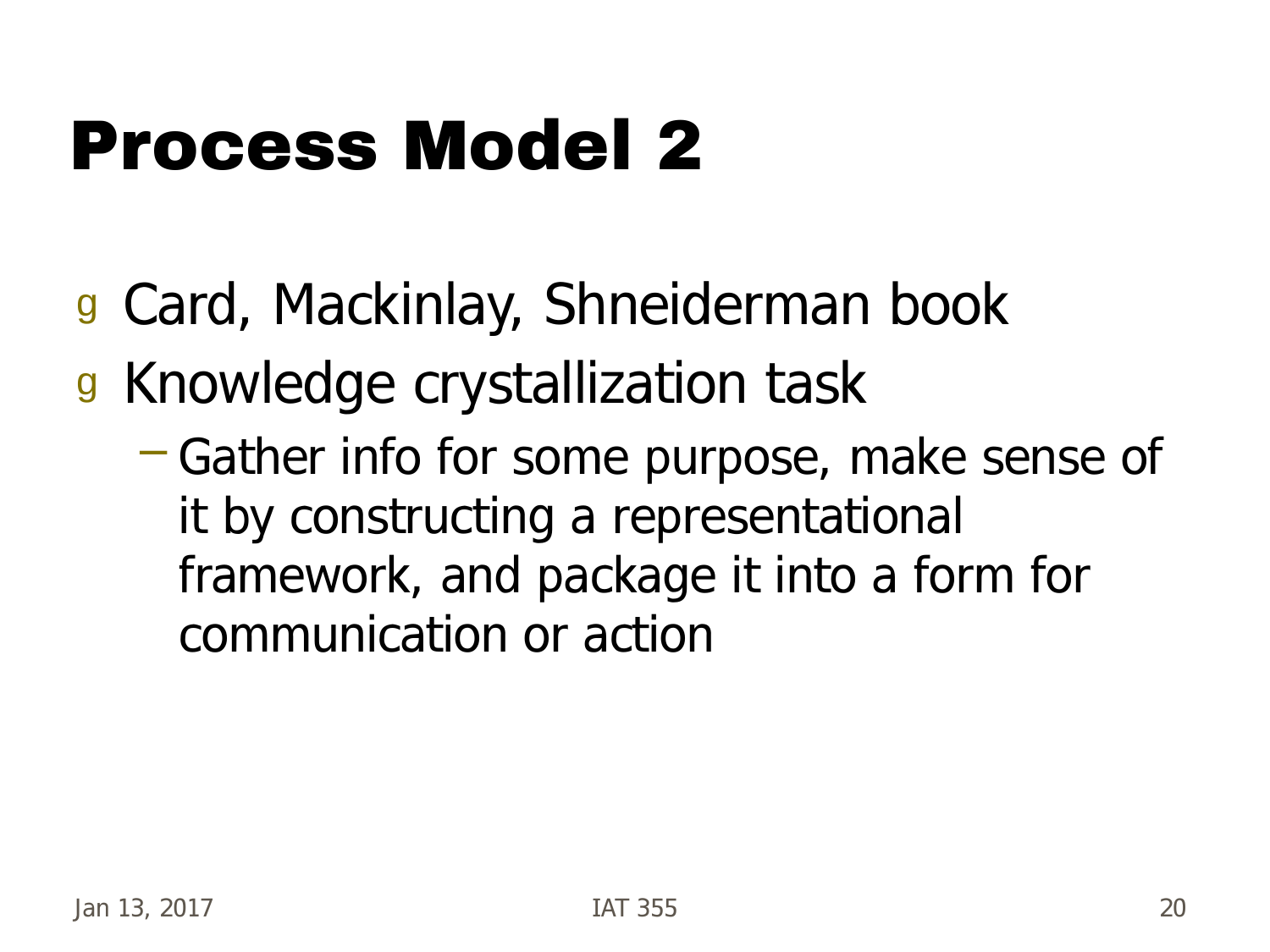

# Process Model 2
Card, Mackinlay, Shneiderman book
Knowledge crystallization task
Gather info for some purpose, make sense of it by constructing a representational framework, and package it into a form for communication or action

Jan 13, 2017
IAT 355
20